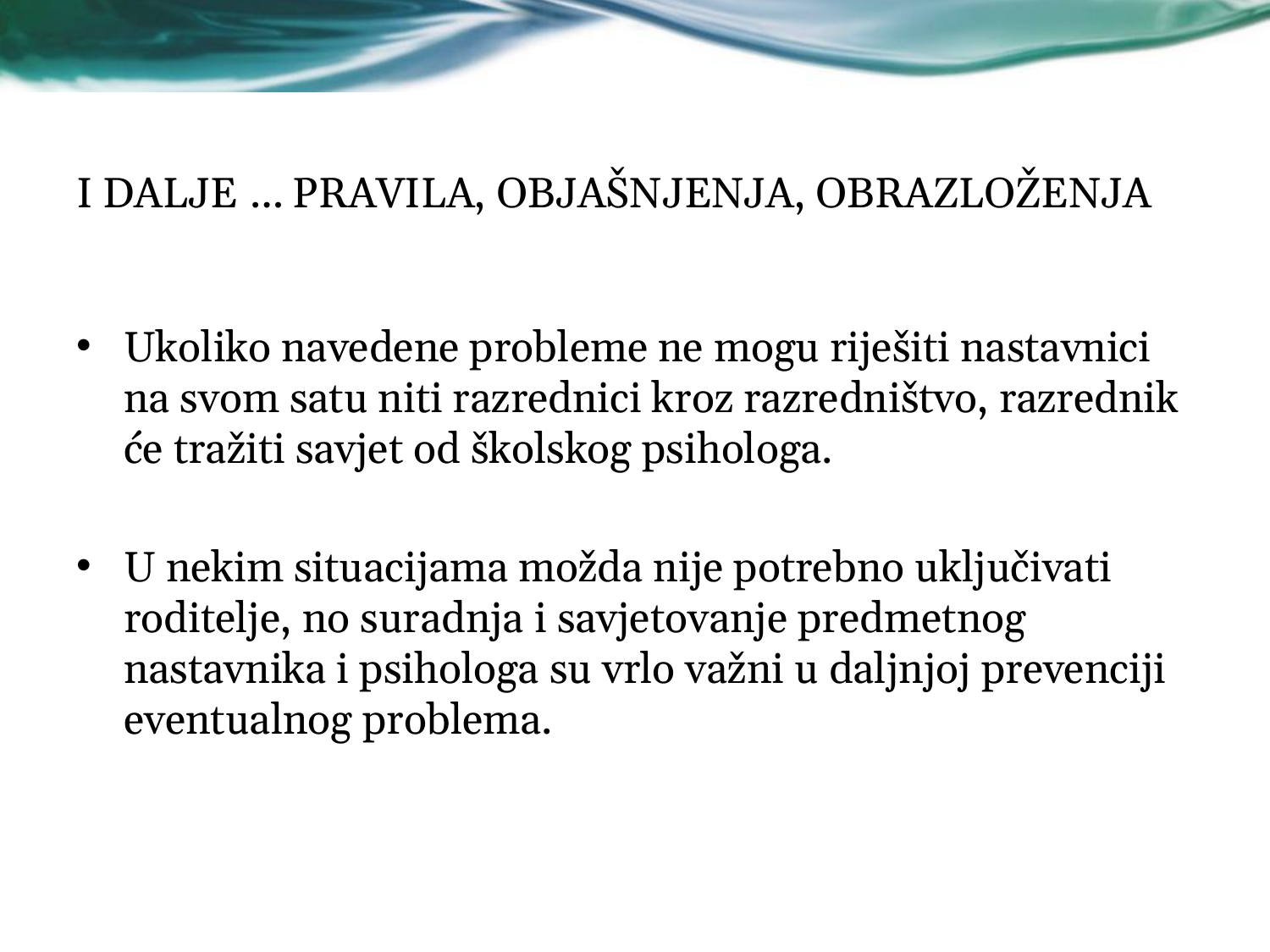

# I DALJE … PRAVILA, OBJAŠNJENJA, OBRAZLOŽENJA

Ukoliko navedene probleme ne mogu riješiti nastavnici na svom satu niti razrednici kroz razredništvo, razrednik će tražiti savjet od školskog psihologa.

U nekim situacijama možda nije potrebno uključivati roditelje, no suradnja i savjetovanje predmetnog nastavnika i psihologa su vrlo važni u daljnjoj prevenciji eventualnog problema.